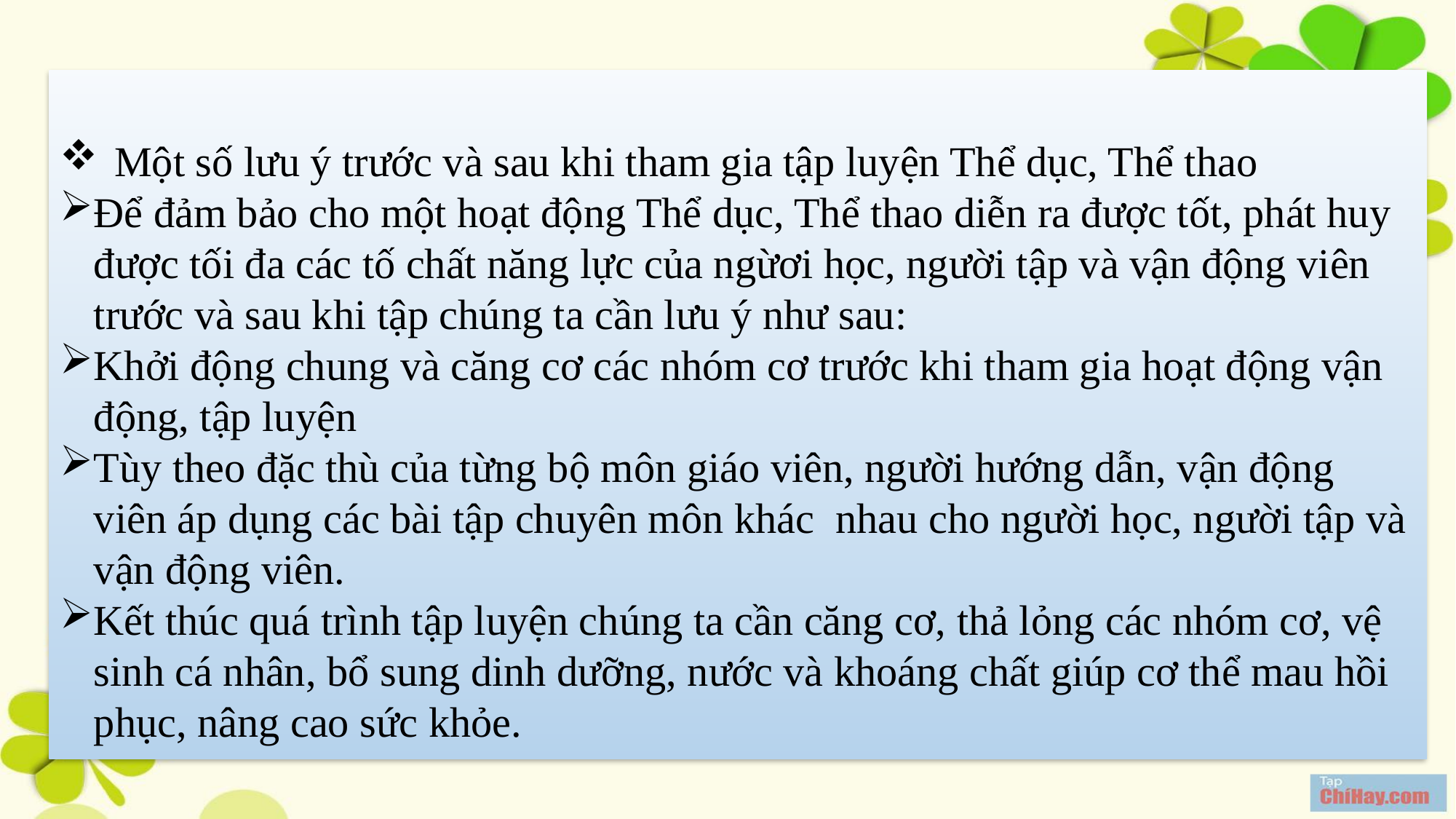

Một số lưu ý trước và sau khi tham gia tập luyện Thể dục, Thể thao
Để đảm bảo cho một hoạt động Thể dục, Thể thao diễn ra được tốt, phát huy được tối đa các tố chất năng lực của ngừơi học, người tập và vận động viên  trước và sau khi tập chúng ta cần lưu ý như sau:
Khởi động chung và căng cơ các nhóm cơ trước khi tham gia hoạt động vận động, tập luyện
Tùy theo đặc thù của từng bộ môn giáo viên, người hướng dẫn, vận động viên áp dụng các bài tập chuyên môn khác  nhau cho người học, người tập và vận động viên.
Kết thúc quá trình tập luyện chúng ta cần căng cơ, thả lỏng các nhóm cơ, vệ sinh cá nhân, bổ sung dinh dưỡng, nước và khoáng chất giúp cơ thể mau hồi phục, nâng cao sức khỏe.